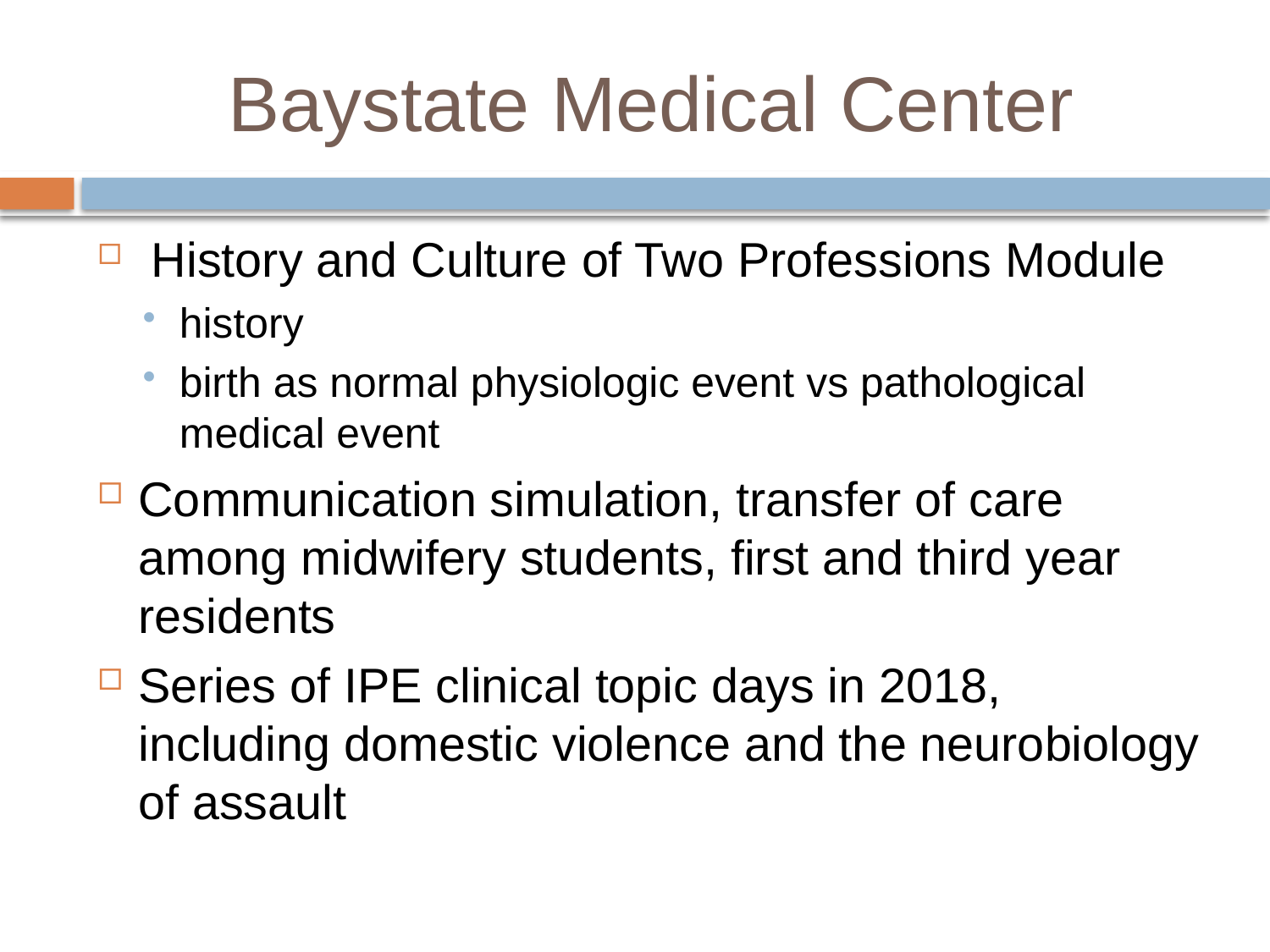

# Baystate Medical Center
 History and Culture of Two Professions Module
history
birth as normal physiologic event vs pathological medical event
Communication simulation, transfer of care among midwifery students, first and third year residents
Series of IPE clinical topic days in 2018, including domestic violence and the neurobiology of assault